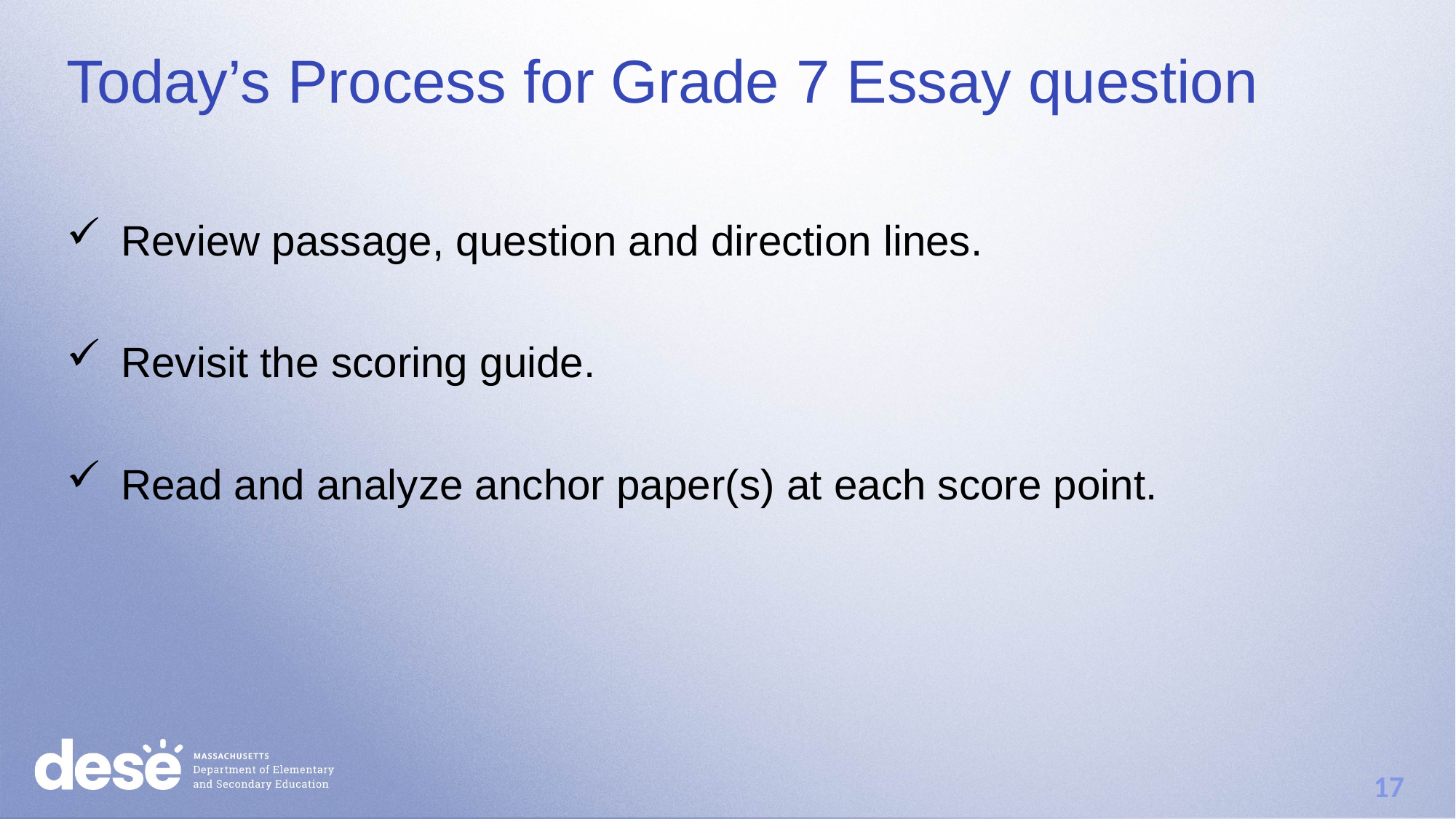

# Today’s Process for Grade 7 Essay question
Review passage, question and direction lines.

Revisit the scoring guide.

Read and analyze anchor paper(s) at each score point.